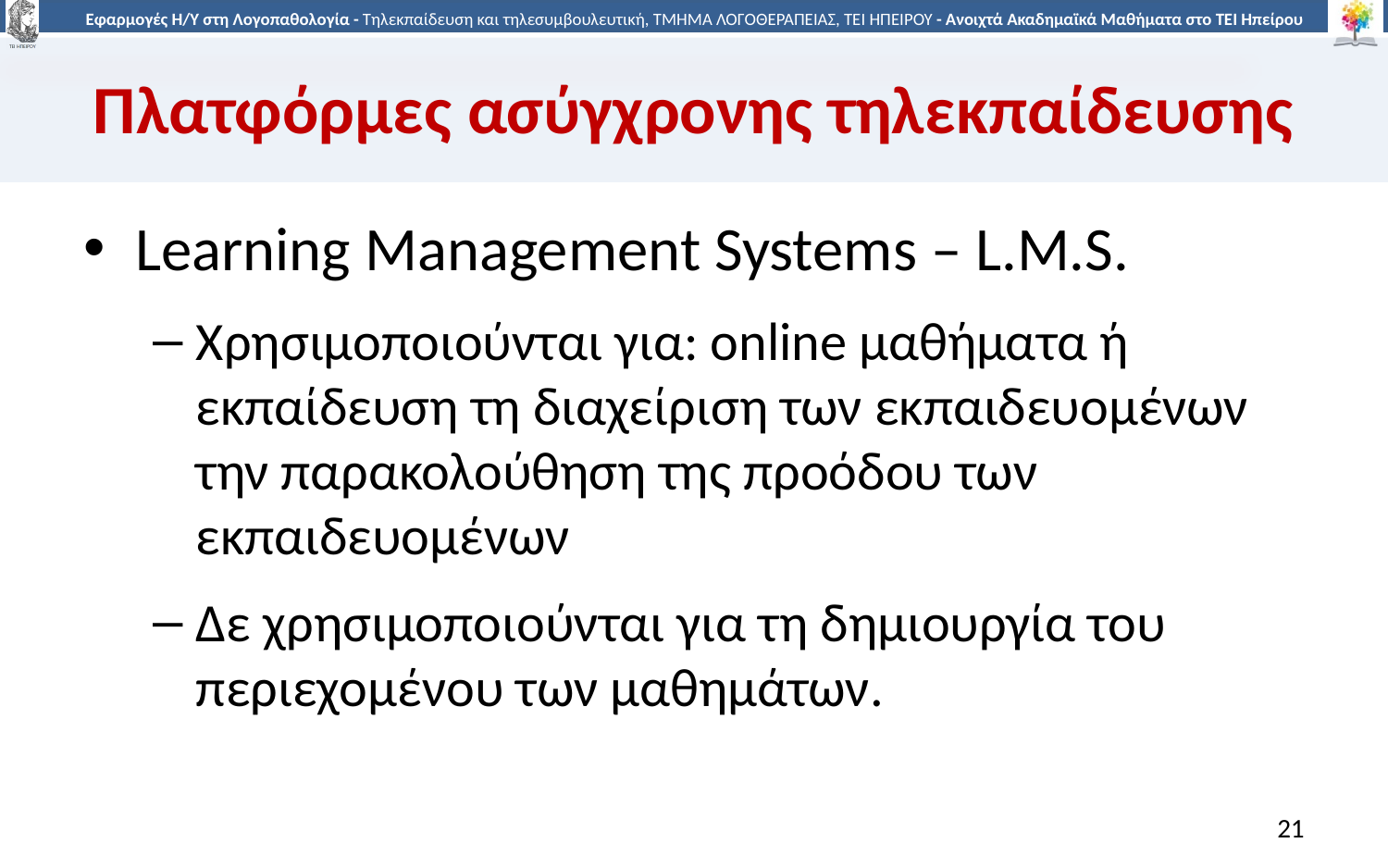

# Πλατφόρμες ασύγχρονης τηλεκπαίδευσης
Learning Management Systems – L.M.S.
Χρησιμοποιούνται για: online μαθήματα ή εκπαίδευση τη διαχείριση των εκπαιδευομένων την παρακολούθηση της προόδου των εκπαιδευομένων
Δε χρησιμοποιούνται για τη δημιουργία του περιεχομένου των μαθημάτων.
21